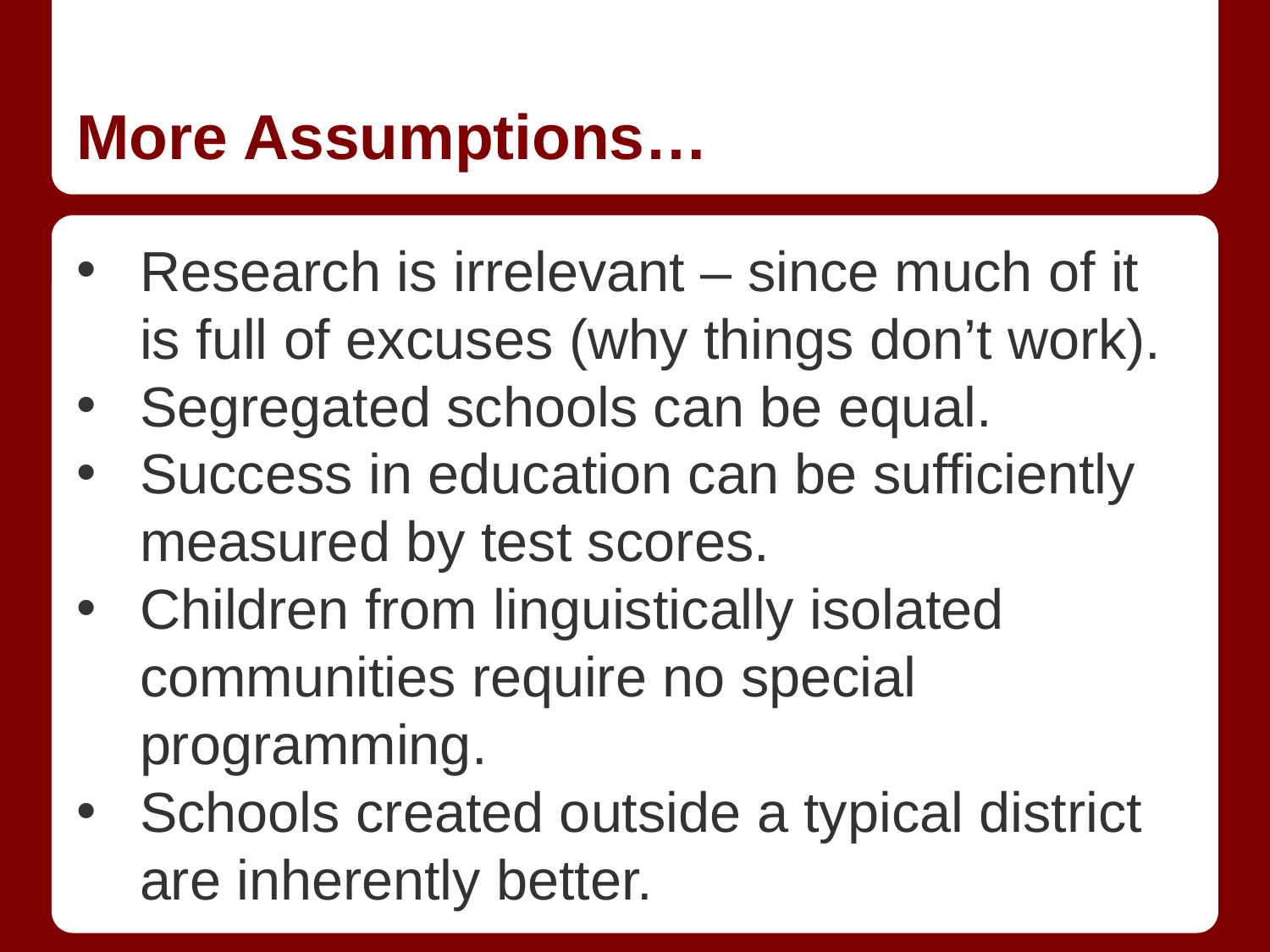

# More Assumptions…
Research is irrelevant – since much of it is full of excuses (why things don’t work).
Segregated schools can be equal.
Success in education can be sufficiently measured by test scores.
Children from linguistically isolated communities require no special programming.
Schools created outside a typical district are inherently better.